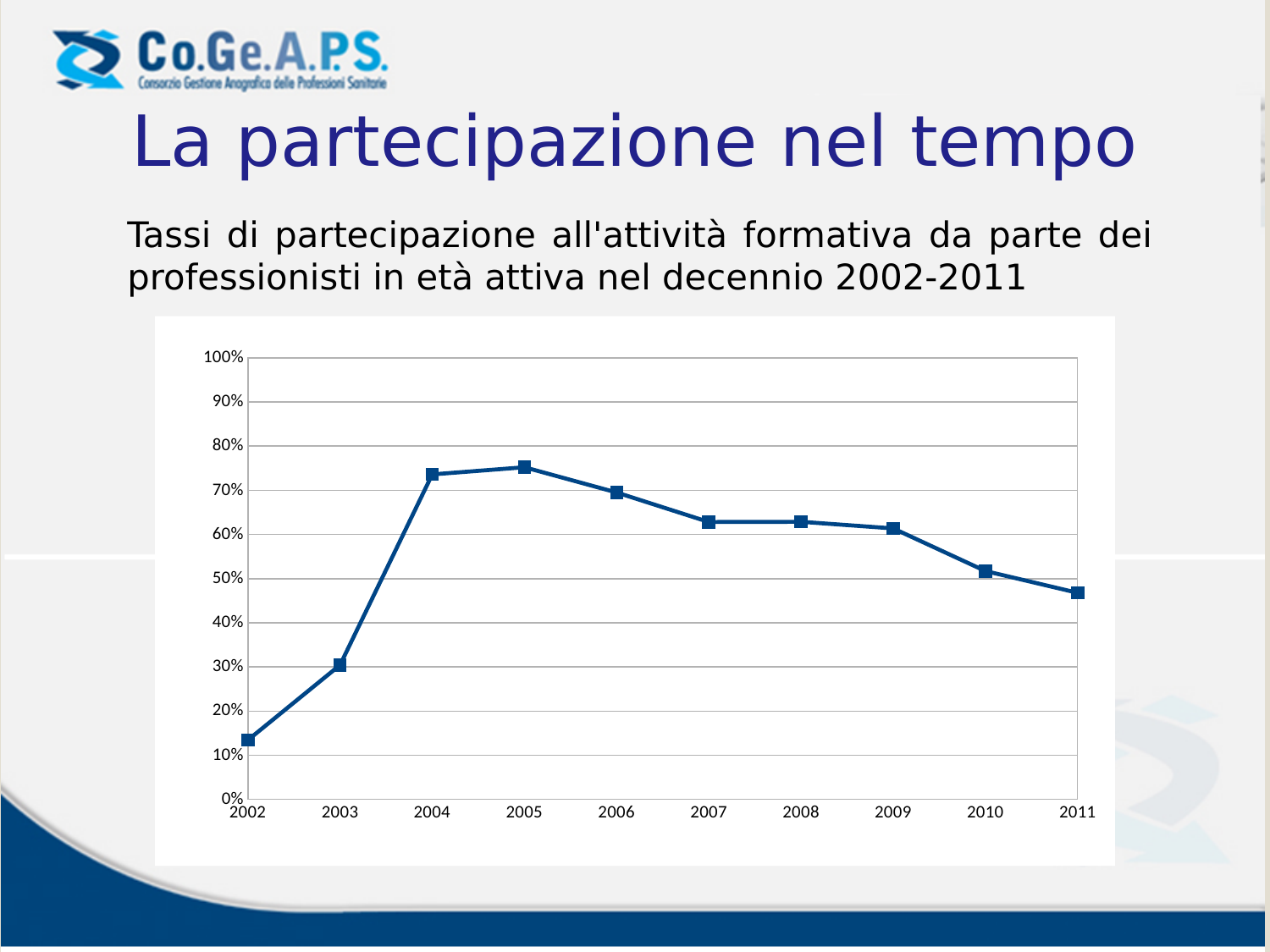

La partecipazione nel tempo
Tassi di partecipazione all'attività formativa da parte dei professionisti in età attiva nel decennio 2002-2011

### Chart

| Category | Totale |
|---|---|
| 2002 | 0.13422824436790604 |
| 2003 | 0.30429232465612993 |
| 2004 | 0.7360872903088812 |
| 2005 | 0.7522654662225351 |
| 2006 | 0.6950915002792931 |
| 2007 | 0.628178718756297 |
| 2008 | 0.6287811261605671 |
| 2009 | 0.613735757057652 |
| 2010 | 0.51715882199828 |
| 2011 | 0.467740772534524 |